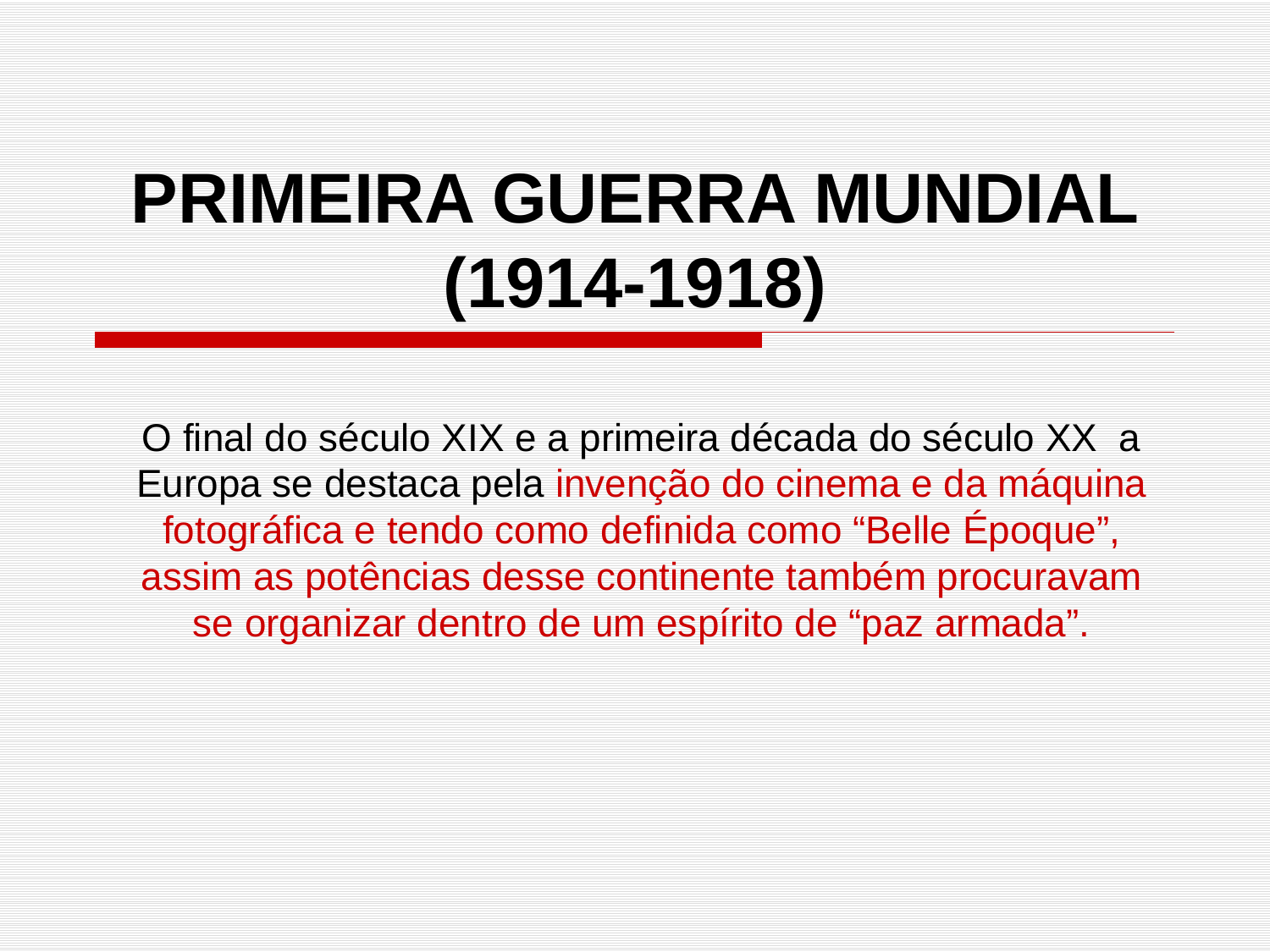

# PRIMEIRA GUERRA MUNDIAL (1914-1918)
O final do século XIX e a primeira década do século XX  a Europa se destaca pela invenção do cinema e da máquina fotográfica e tendo como definida como “Belle Époque”, assim as potências desse continente também procuravam se organizar dentro de um espírito de “paz armada”.